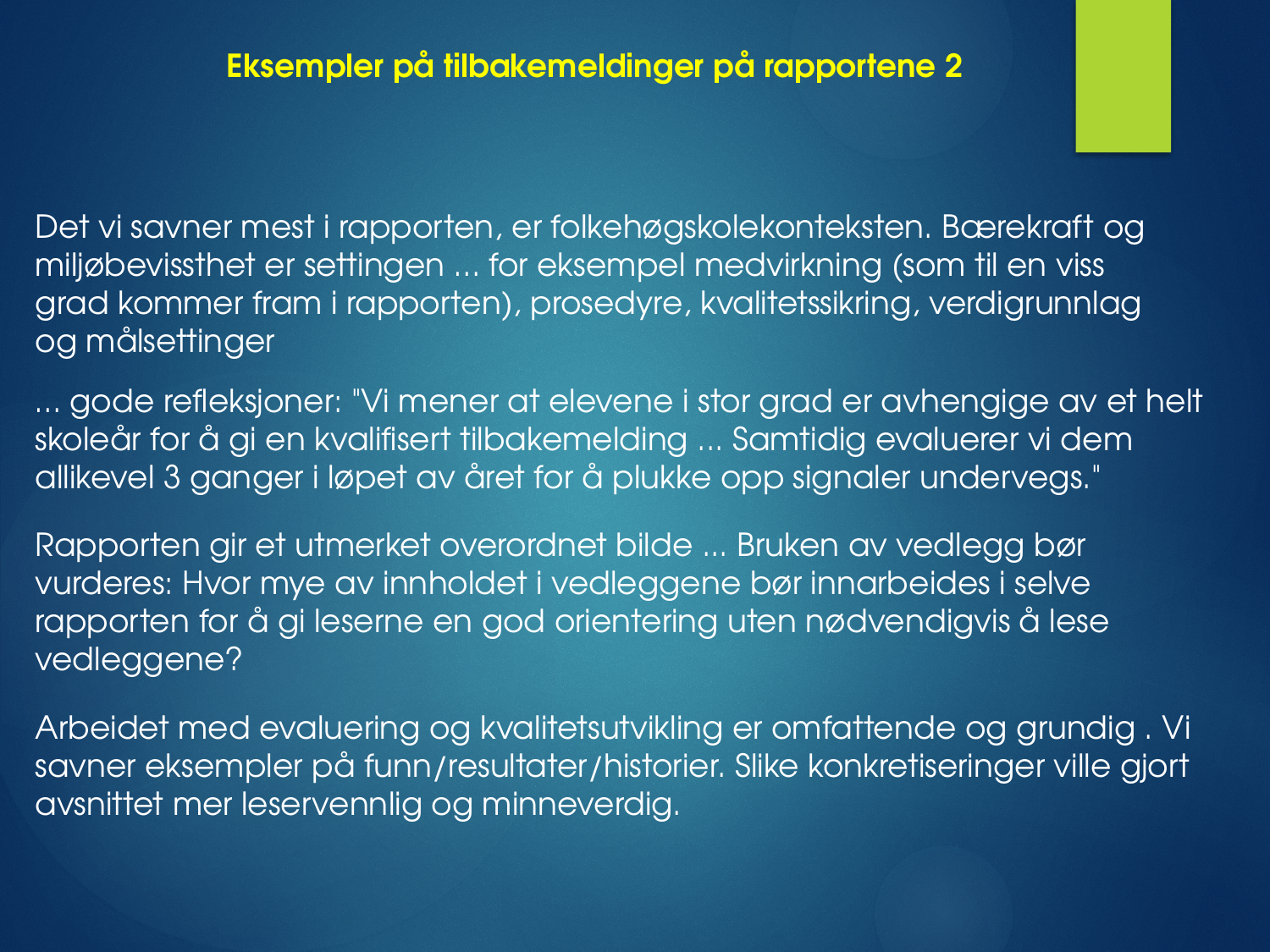

Eksempler på tilbakemeldinger på rapportene 2
Det vi savner mest i rapporten, er folkehøgskolekonteksten. Bærekraft og miljøbevissthet er settingen … for eksempel medvirkning (som til en viss grad kommer fram i rapporten), prosedyre, kvalitetssikring, verdigrunnlag og målsettinger
… gode refleksjoner: "Vi mener at elevene i stor grad er avhengige av et helt skoleår for å gi en kvalifisert tilbakemelding ... Samtidig evaluerer vi dem allikevel 3 ganger i løpet av året for å plukke opp signaler undervegs."
Rapporten gir et utmerket overordnet bilde ... Bruken av vedlegg bør vurderes: Hvor mye av innholdet i vedleggene bør innarbeides i selve rapporten for å gi leserne en god orientering uten nødvendigvis å lese vedleggene?
Arbeidet med evaluering og kvalitetsutvikling er omfattende og grundig . Vi savner eksempler på funn/resultater/historier. Slike konkretiseringer ville gjort avsnittet mer leservennlig og minneverdig.